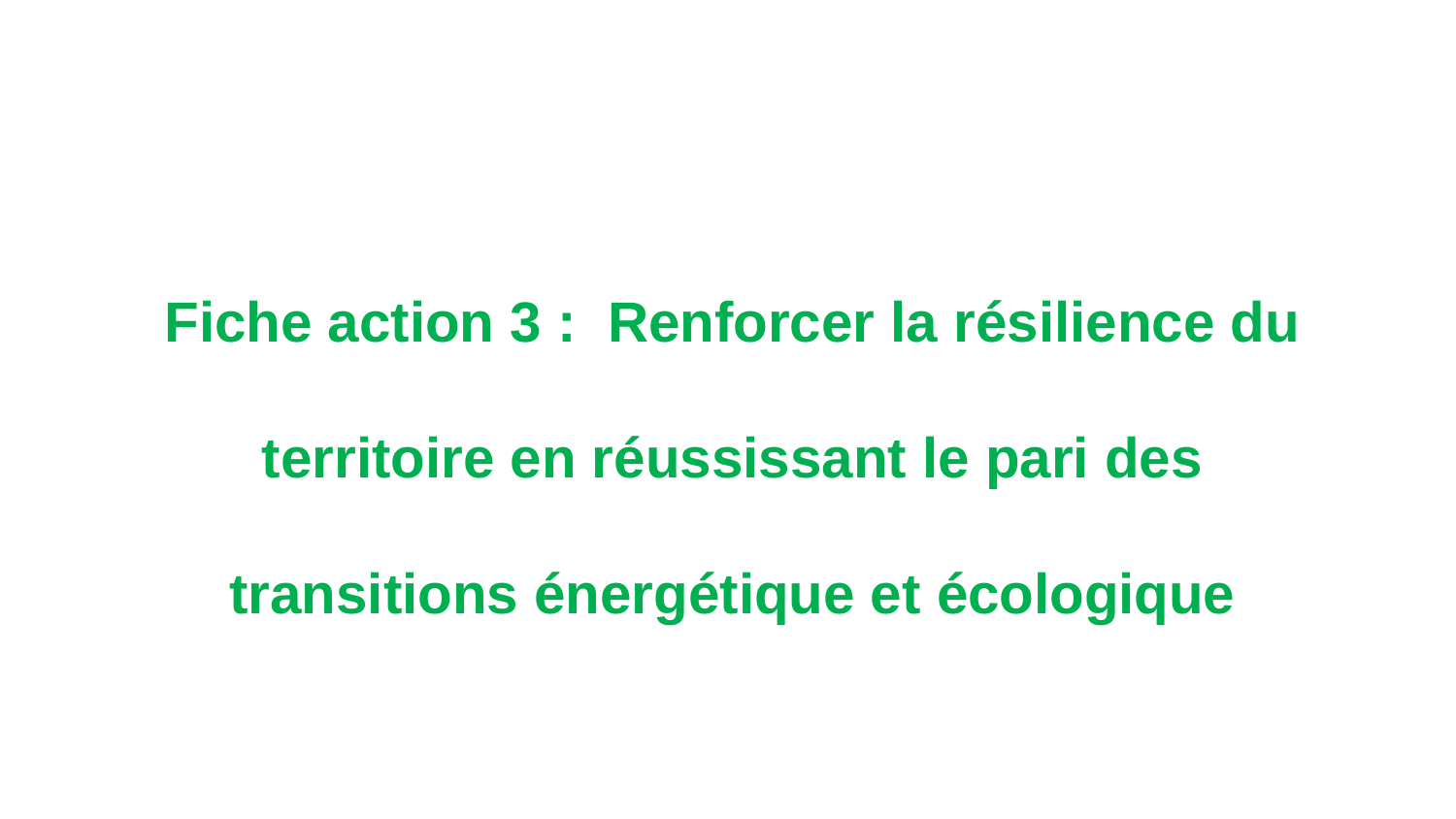

Fiche action 3 :  Renforcer la résilience du territoire en réussissant le pari des transitions énergétique et écologique​